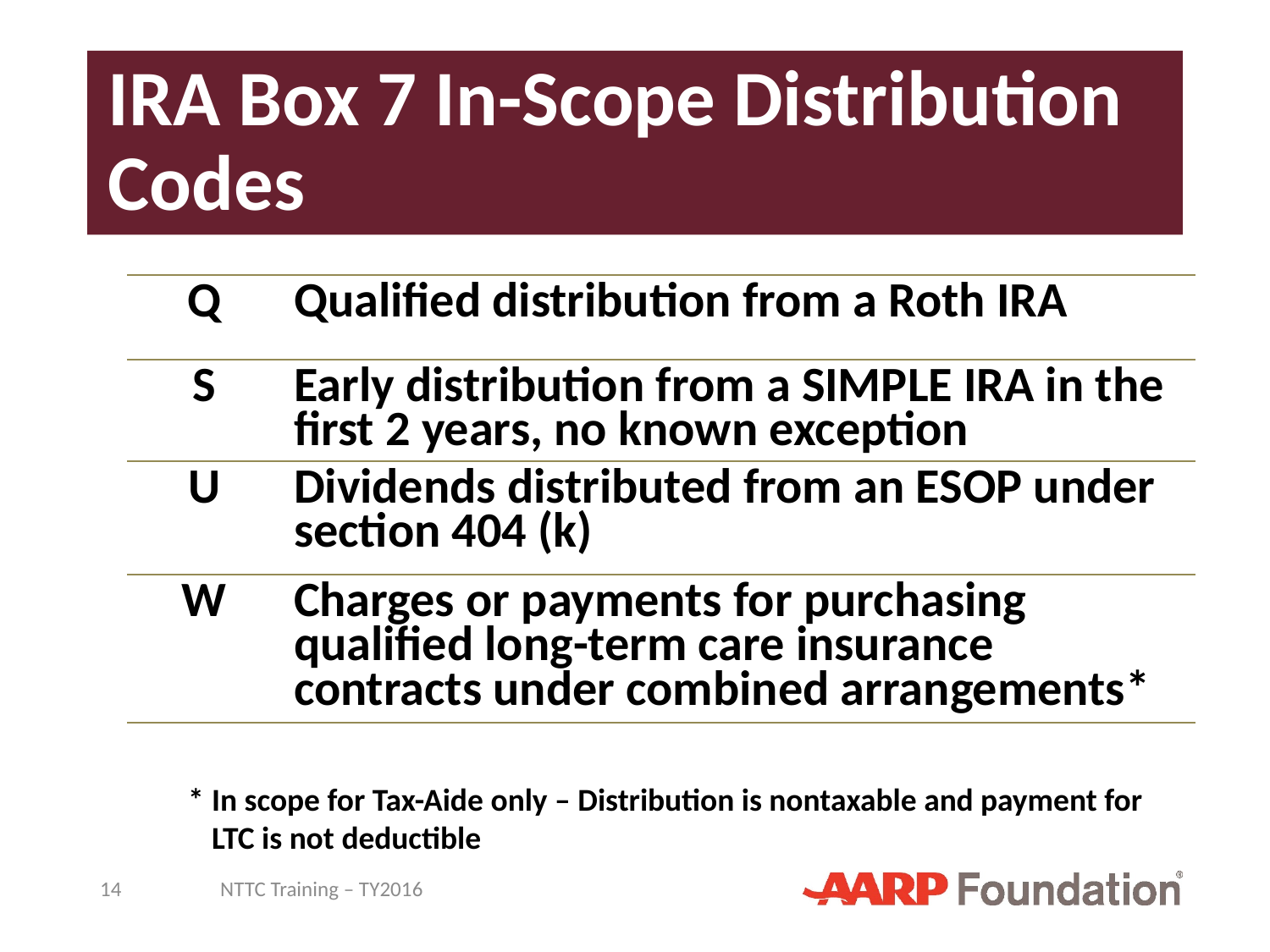

# IRA Box 7 In-Scope Distribution Codes
| Q | Qualified distribution from a Roth IRA |
| --- | --- |
| S | Early distribution from a SIMPLE IRA in the first 2 years, no known exception |
| U | Dividends distributed from an ESOP under section 404 (k) |
| W | Charges or payments for purchasing qualified long-term care insurance contracts under combined arrangements\* |
*	In scope for Tax-Aide only – Distribution is nontaxable and payment for LTC is not deductible
14
NTTC Training – TY2016